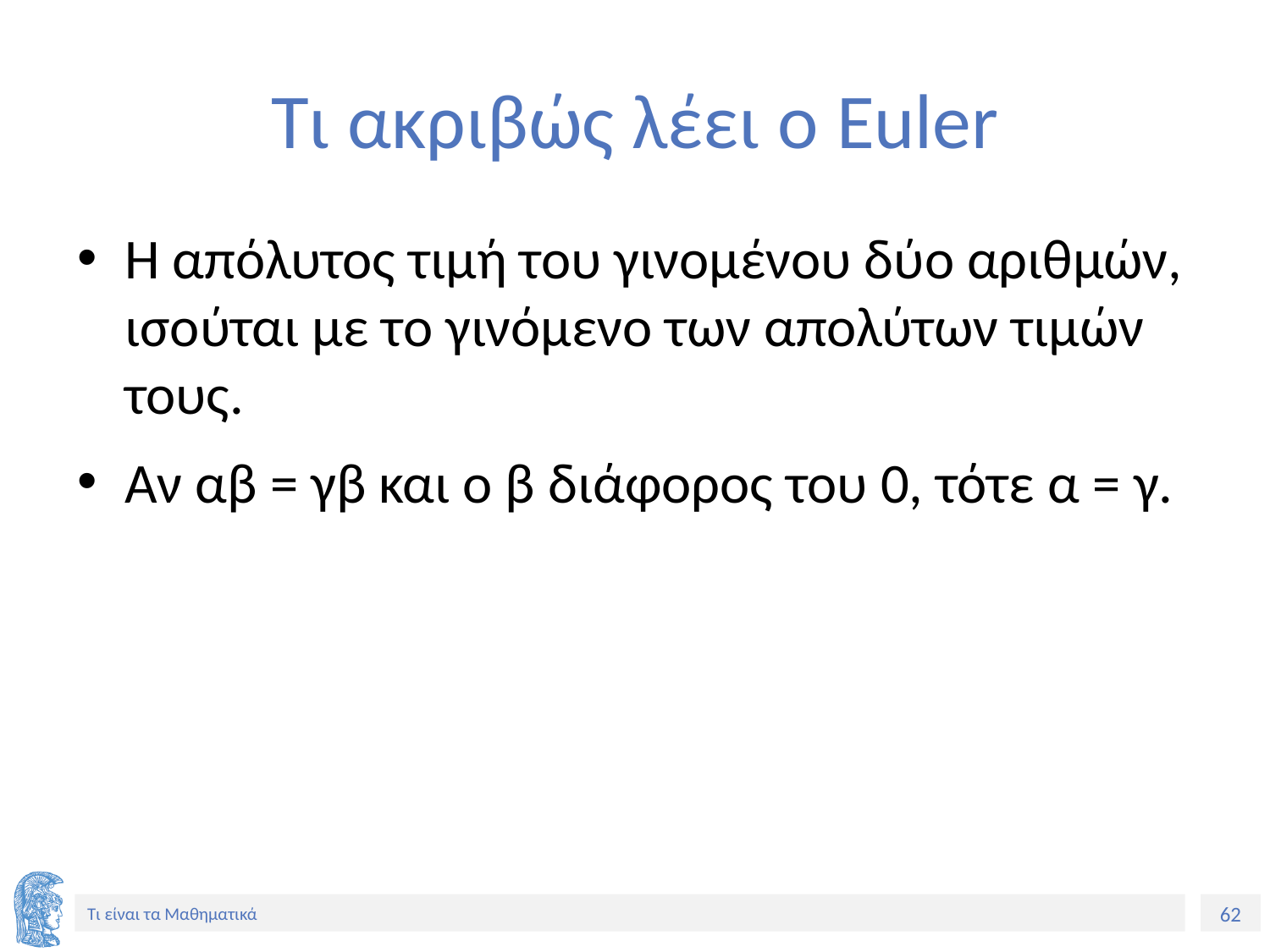

# Tι ακριβώς λέει ο Euler
Η απόλυτος τιμή του γινομένου δύο αριθμών, ισούται με το γινόμενο των απολύτων τιμών τους.
Αν αβ = γβ και ο β διάφορος του 0, τότε α = γ.